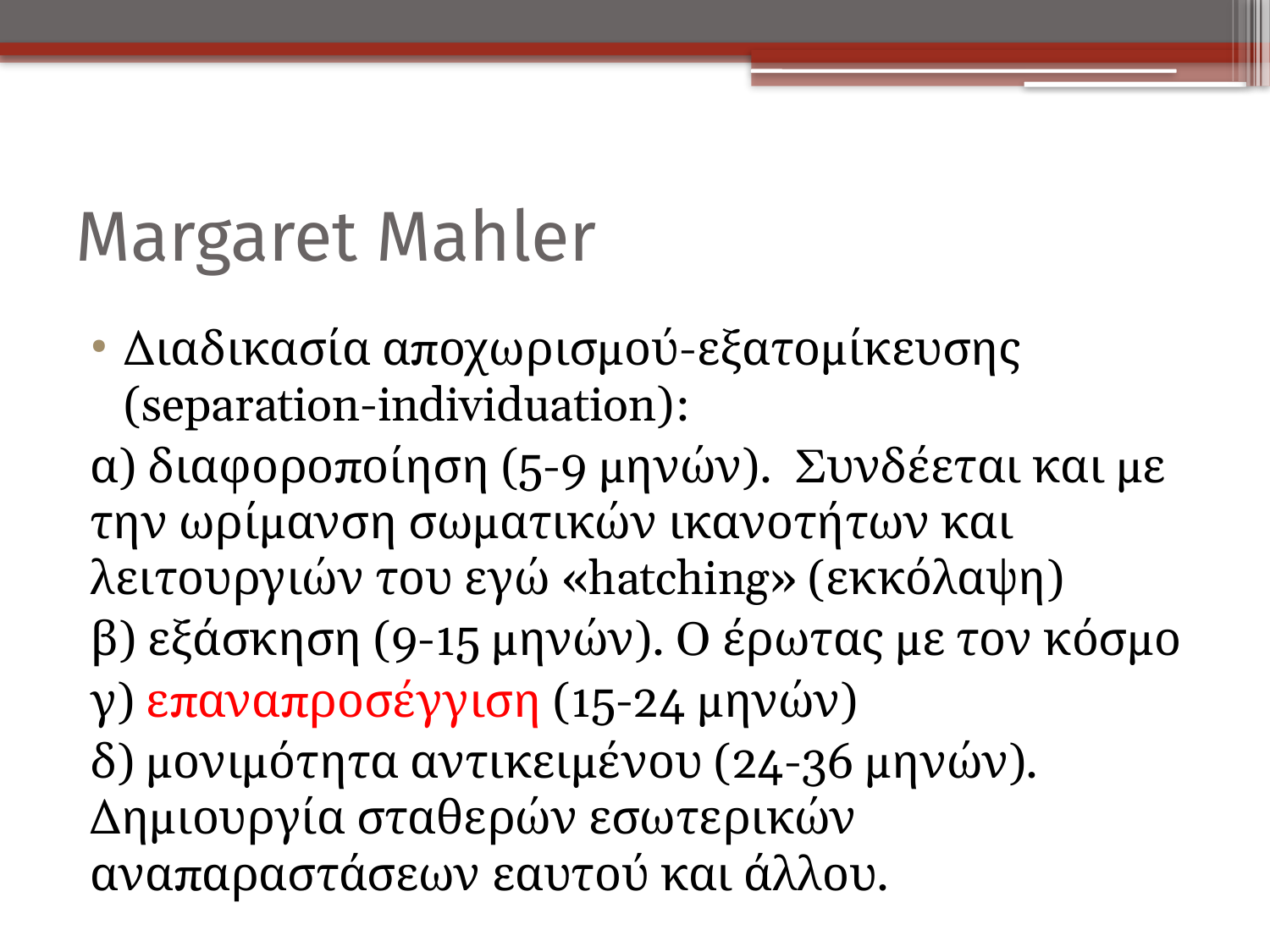

# Margaret Mahler
Διαδικασία αποχωρισμού-εξατομίκευσης (separation-individuation):
α) διαφοροποίηση (5-9 μηνών).  Συνδέεται και με την ωρίμανση σωματικών ικανοτήτων και λειτουργιών του εγώ «hatching» (εκκόλαψη)
β) εξάσκηση (9-15 μηνών). Ο έρωτας με τον κόσμο
γ) επαναπροσέγγιση (15-24 μηνών)
δ) μονιμότητα αντικειμένου (24-36 μηνών). Δημιουργία σταθερών εσωτερικών αναπαραστάσεων εαυτού και άλλου.